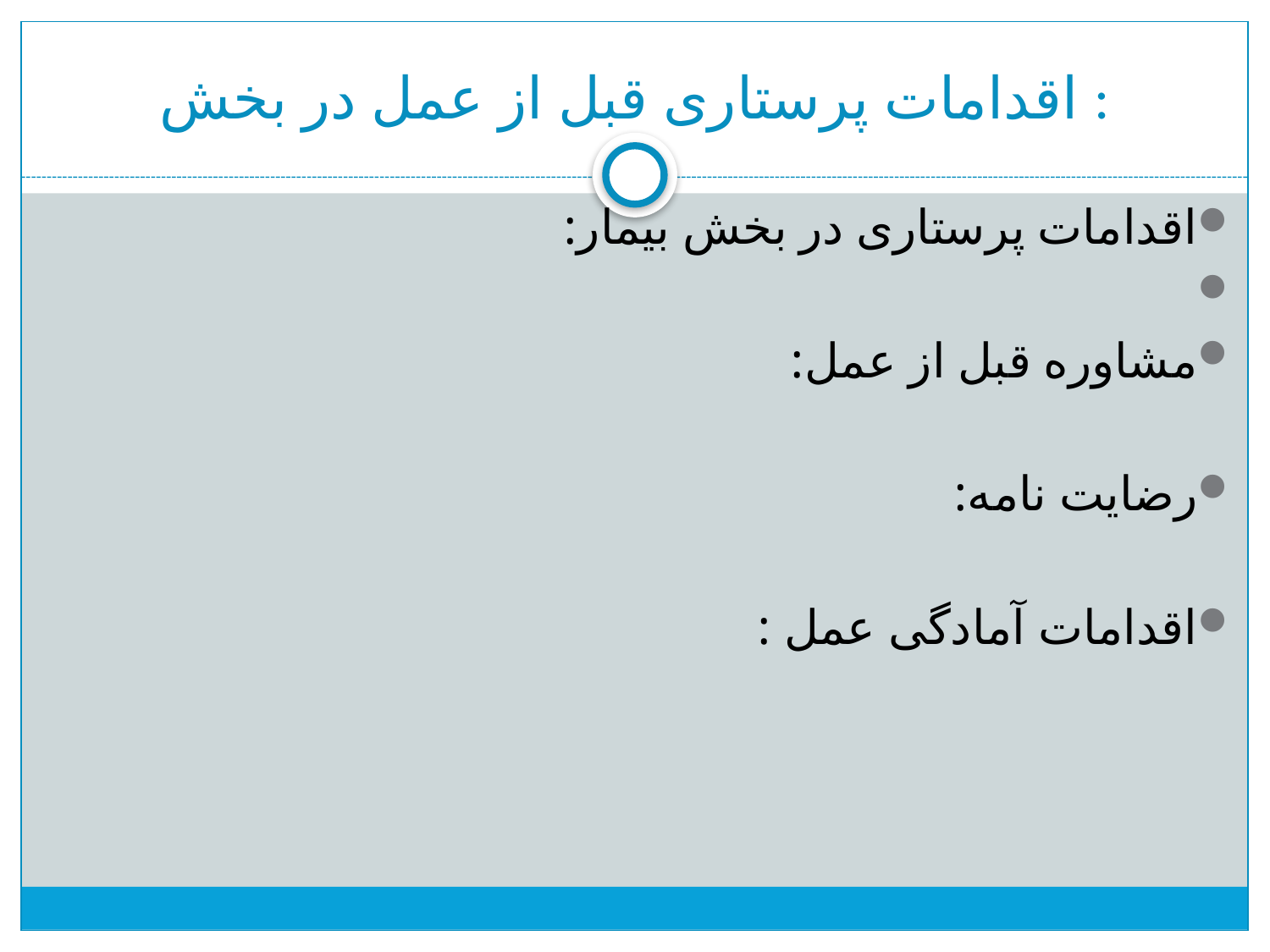

# اقدامات پرستاری قبل از عمل در بخش :
اقدامات پرستاری در بخش بیمار:

مشاوره قبل از عمل:

رضایت نامه:

اقدامات آمادگی عمل :